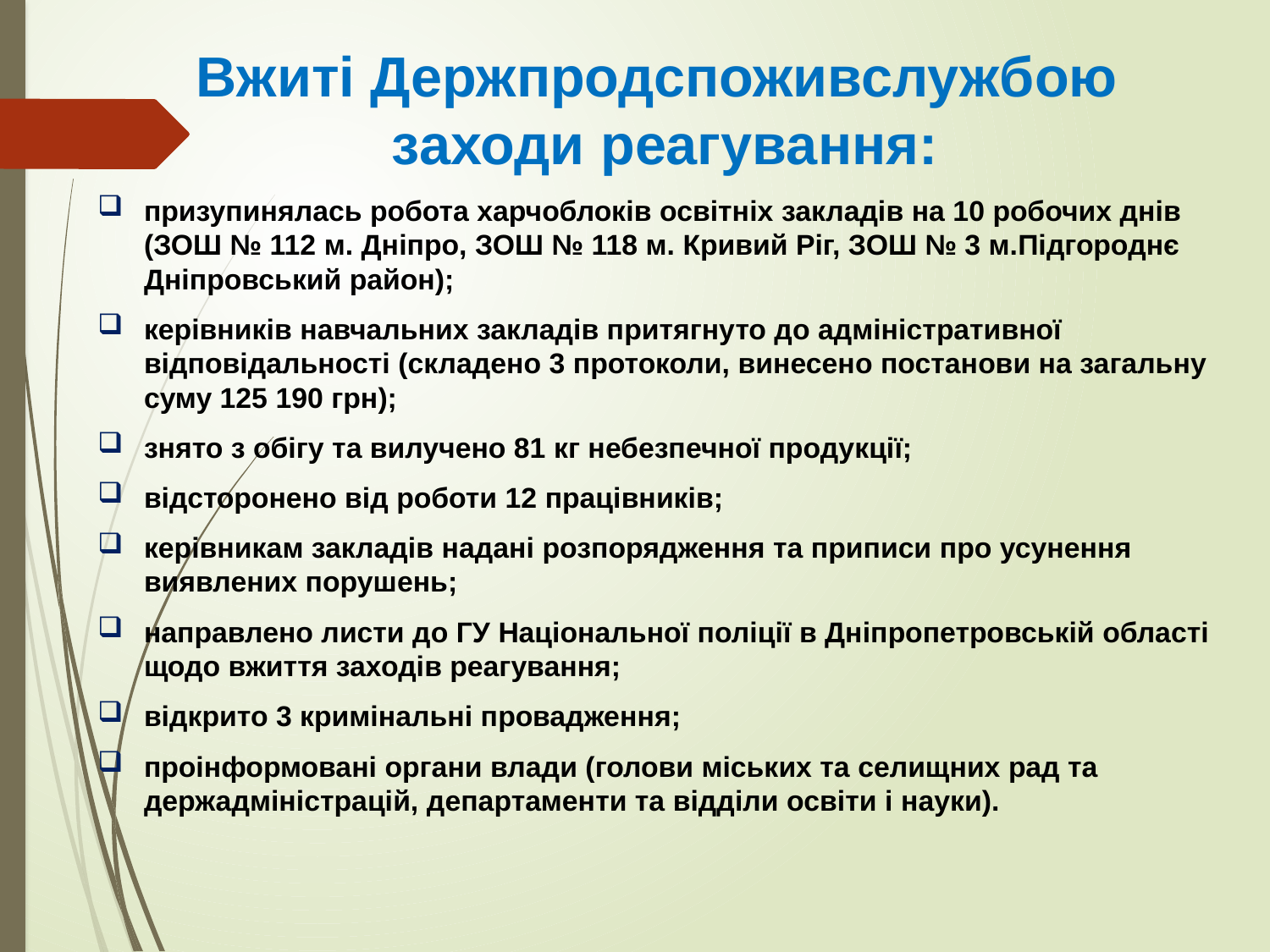

# Вжиті Держпродспоживслужбою  заходи реагування:
призупинялась робота харчоблоків освітніх закладів на 10 робочих днів (ЗОШ № 112 м. Дніпро, ЗОШ № 118 м. Кривий Ріг, ЗОШ № 3 м.Підгороднє Дніпровський район);
керівників навчальних закладів притягнуто до адміністративної відповідальності (складено 3 протоколи, винесено постанови на загальну суму 125 190 грн);
знято з обігу та вилучено 81 кг небезпечної продукції;
відсторонено від роботи 12 працівників;
керівникам закладів надані розпорядження та приписи про усунення виявлених порушень;
направлено листи до ГУ Національної поліції в Дніпропетровській області щодо вжиття заходів реагування;
відкрито 3 кримінальні провадження;
проінформовані органи влади (голови міських та селищних рад та держадміністрацій, департаменти та відділи освіти і науки).